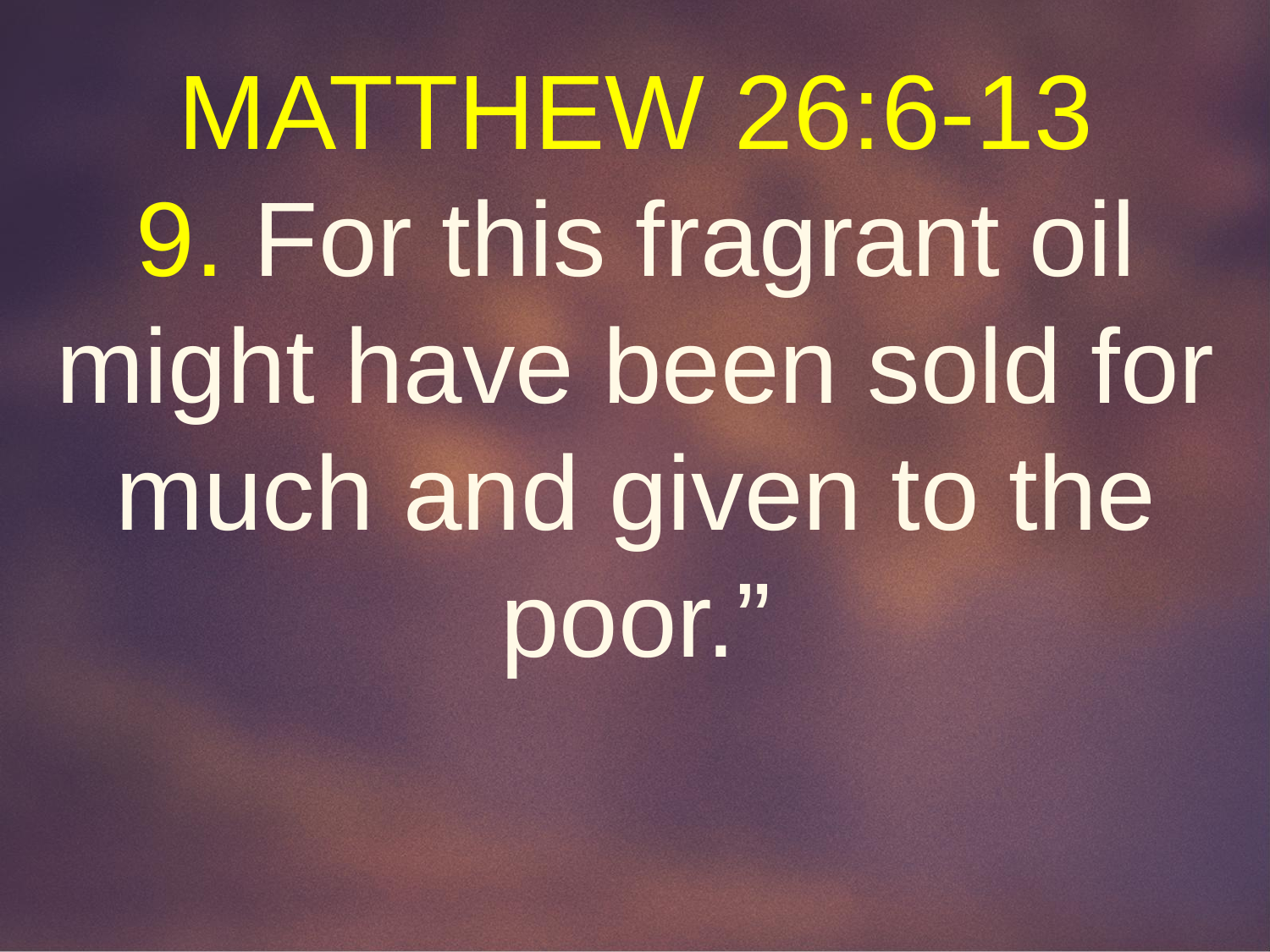

MATTHEW 26:6-13
9. For this fragrant oil might have been sold for much and given to the poor.”